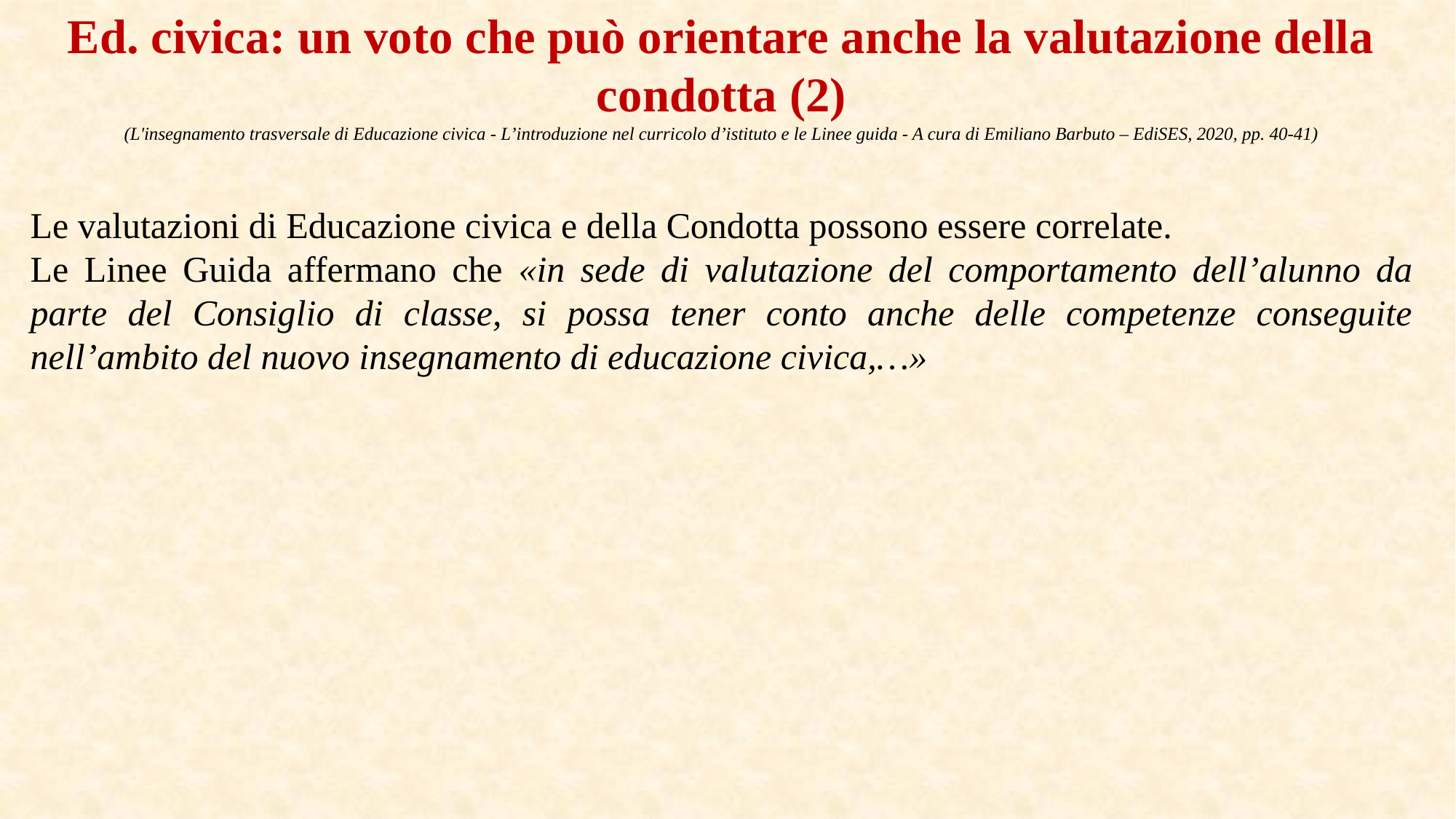

Ed. civica: un voto che può orientare anche la valutazione della condotta (2)
(L'insegnamento trasversale di Educazione civica - L’introduzione nel curricolo d’istituto e le Linee guida - A cura di Emiliano Barbuto – EdiSES, 2020, pp. 40-41)

Le valutazioni di Educazione civica e della Condotta possono essere correlate.
Le Linee Guida affermano che «in sede di valutazione del comportamento dell’alunno da parte del Consiglio di classe, si possa tener conto anche delle competenze conseguite nell’ambito del nuovo insegnamento di educazione civica,…»